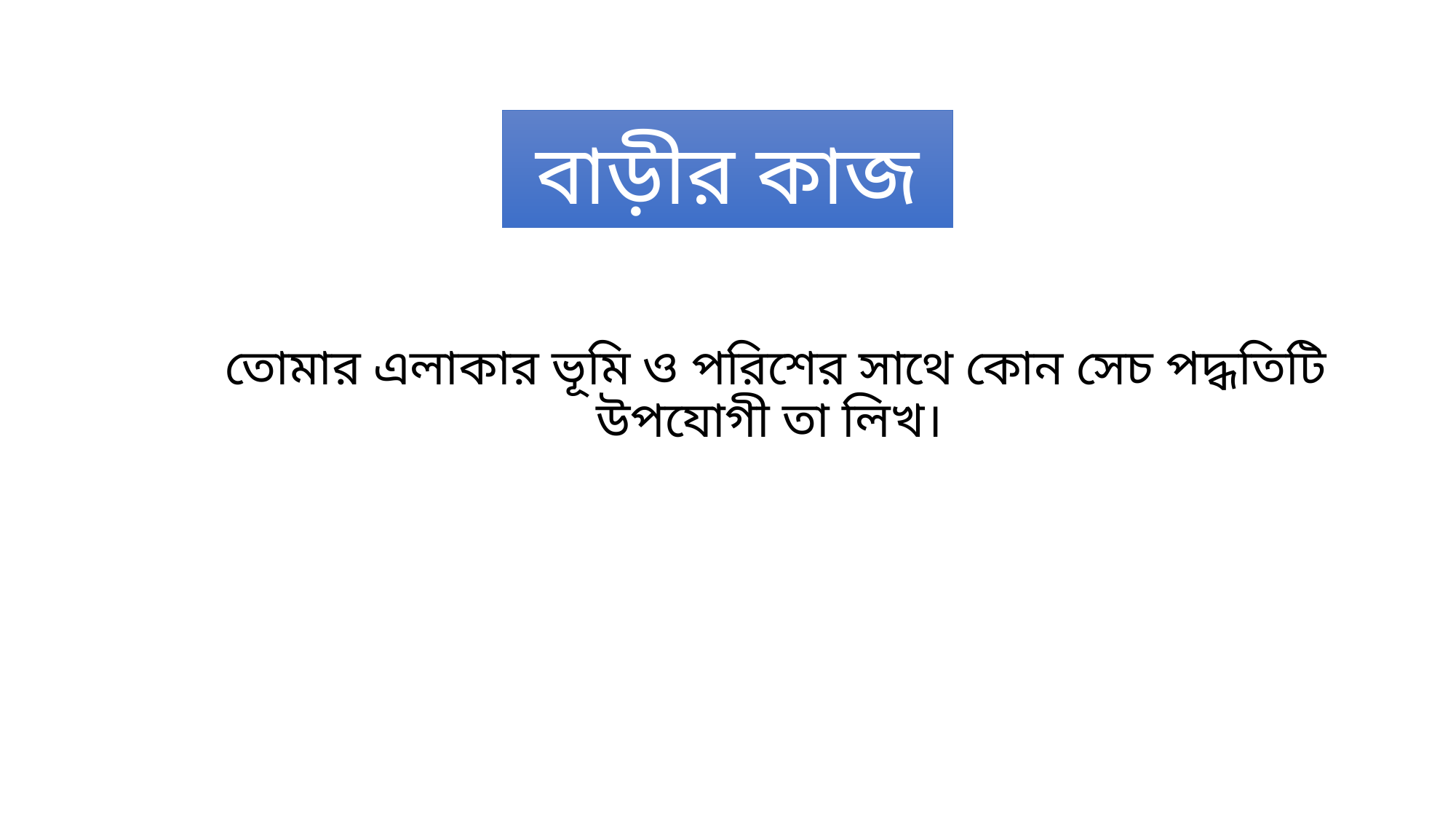

# বাড়ীর কাজ
তোমার এলাকার ভূমি ও পরিশের সাথে কোন সেচ পদ্ধতিটি উপযোগী তা লিখ।